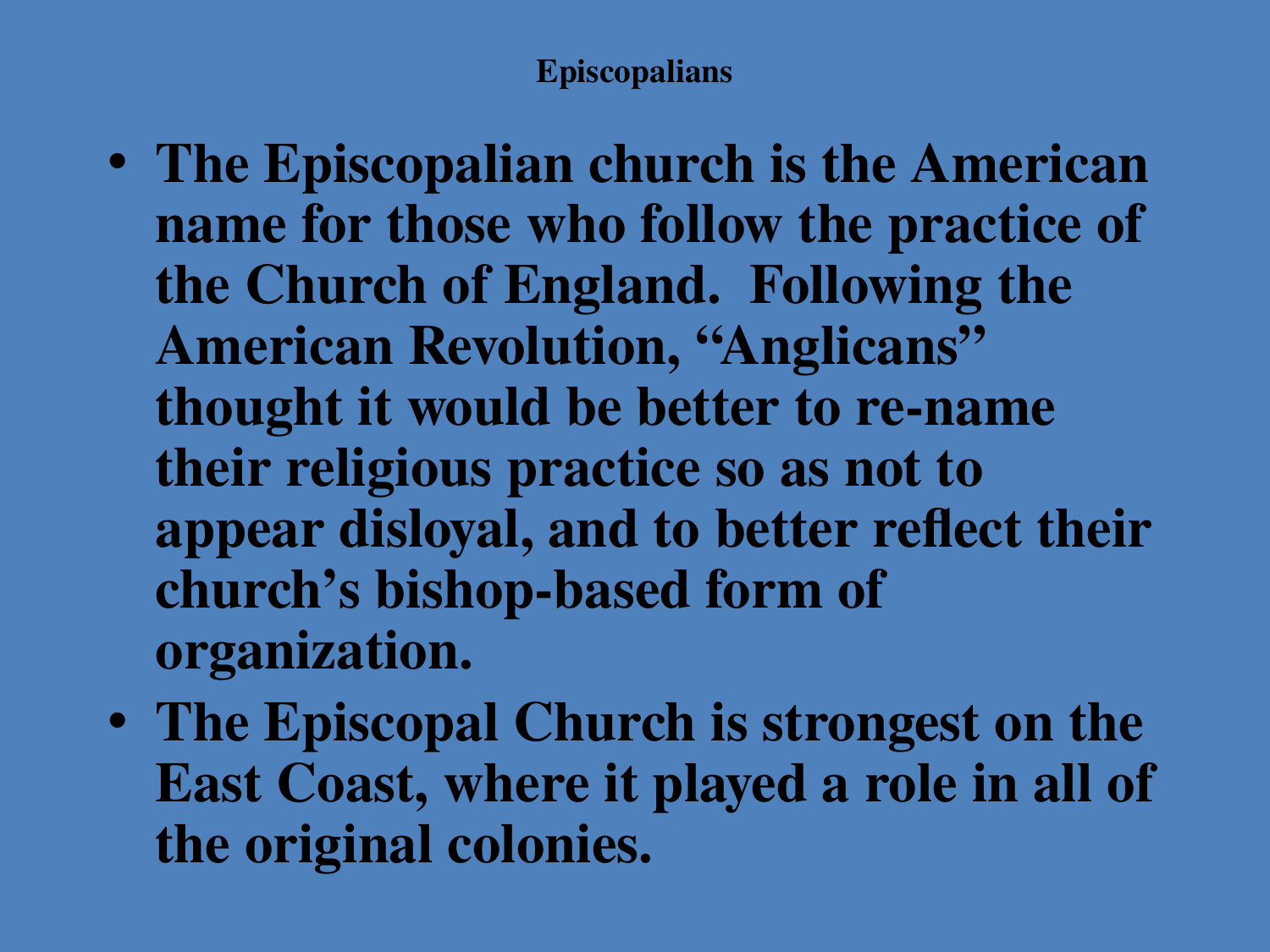

# Episcopalians
The Episcopalian church is the American name for those who follow the practice of the Church of England.  Following the American Revolution, “Anglicans” thought it would be better to re-name their religious practice so as not to appear disloyal, and to better reflect their church’s bishop-based form of organization.
The Episcopal Church is strongest on the East Coast, where it played a role in all of the original colonies.